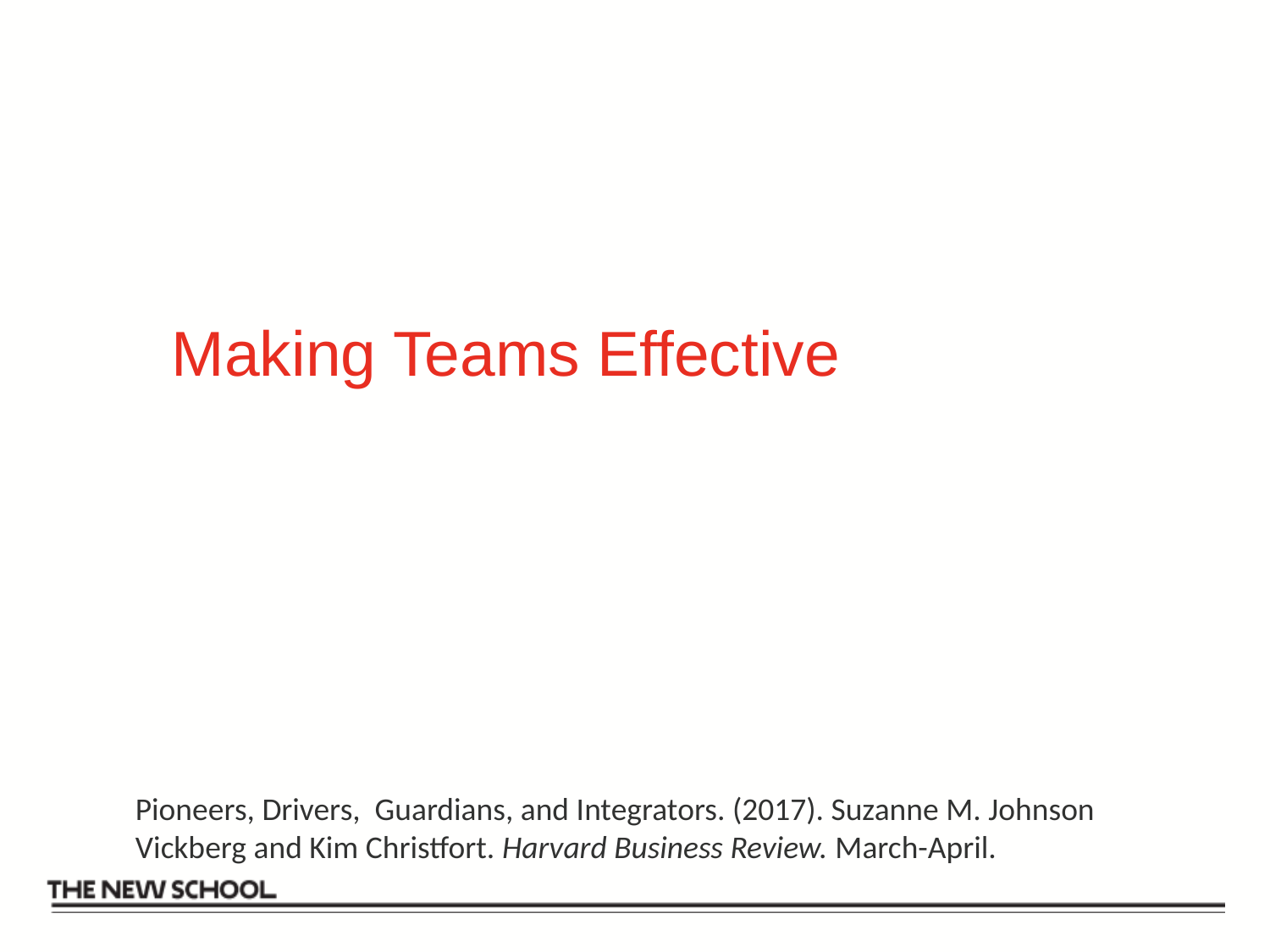

# Making Teams Effective

Pioneers, Drivers,  Guardians, and Integrators. (2017). Suzanne M. Johnson
Vickberg and Kim Christfort. Harvard Business Review. March-April.